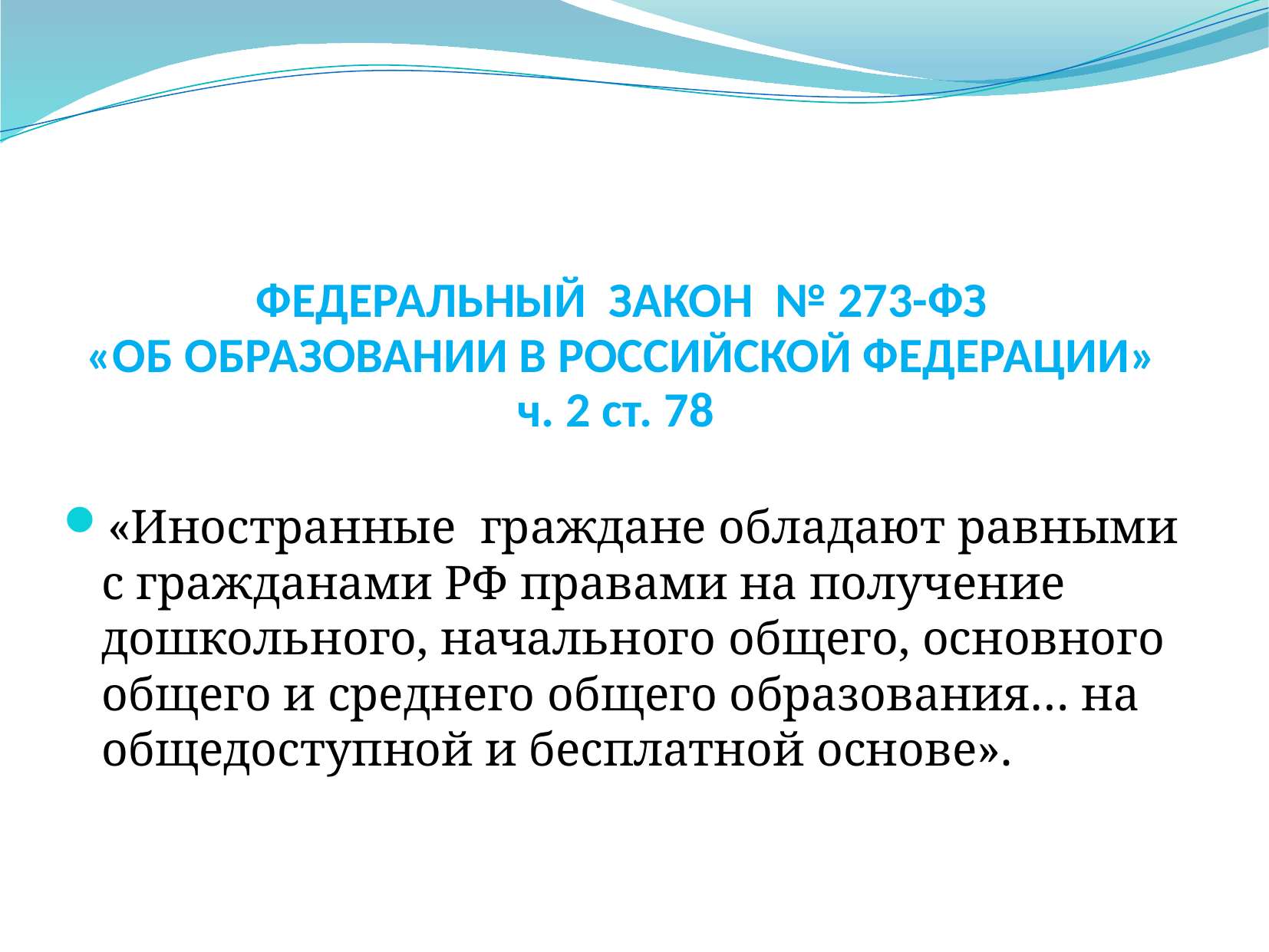

# Федеральный  закон  № 273-ФЗ «Об образовании в Российской Федерации» ч. 2 ст. 78
«Иностранные  граждане обладают равными с гражданами РФ правами на получение дошкольного, начального общего, основного общего и среднего общего образования… на общедоступной и бесплатной основе».